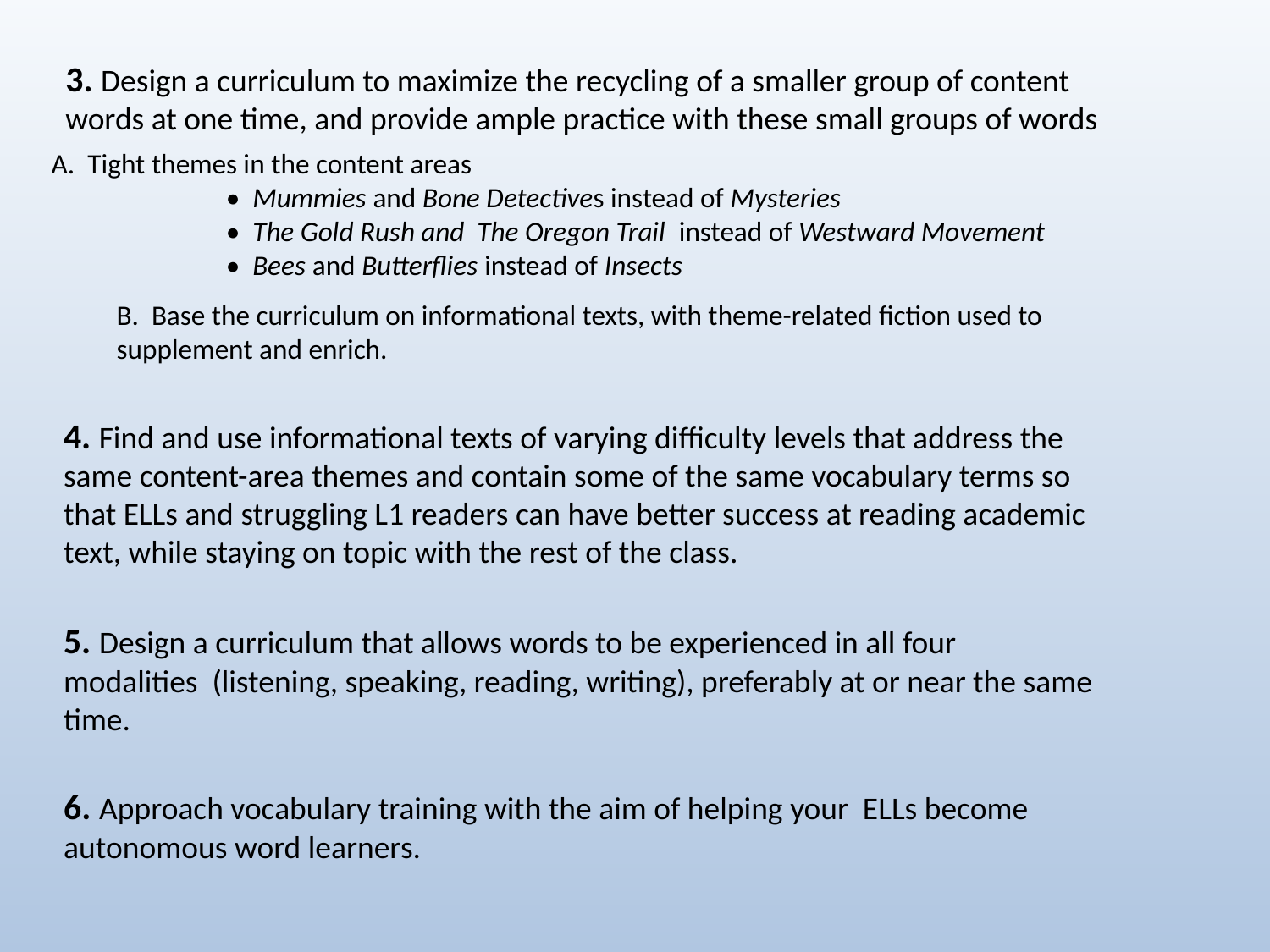

3. Design a curriculum to maximize the recycling of a smaller group of content words at one time, and provide ample practice with these small groups of words
A.  Tight themes in the content areas
		•  Mummies and Bone Detectives instead of Mysteries
		•  The Gold Rush and  The Oregon Trail  instead of Westward Movement
		•  Bees and Butterflies instead of Insects
B.  Base the curriculum on informational texts, with theme-related fiction used to supplement and enrich.
4. Find and use informational texts of varying difficulty levels that address the same content-area themes and contain some of the same vocabulary terms so that ELLs and struggling L1 readers can have better success at reading academic text, while staying on topic with the rest of the class.
5. Design a curriculum that allows words to be experienced in all four modalities  (listening, speaking, reading, writing), preferably at or near the same time.
6. Approach vocabulary training with the aim of helping your  ELLs become autonomous word learners.